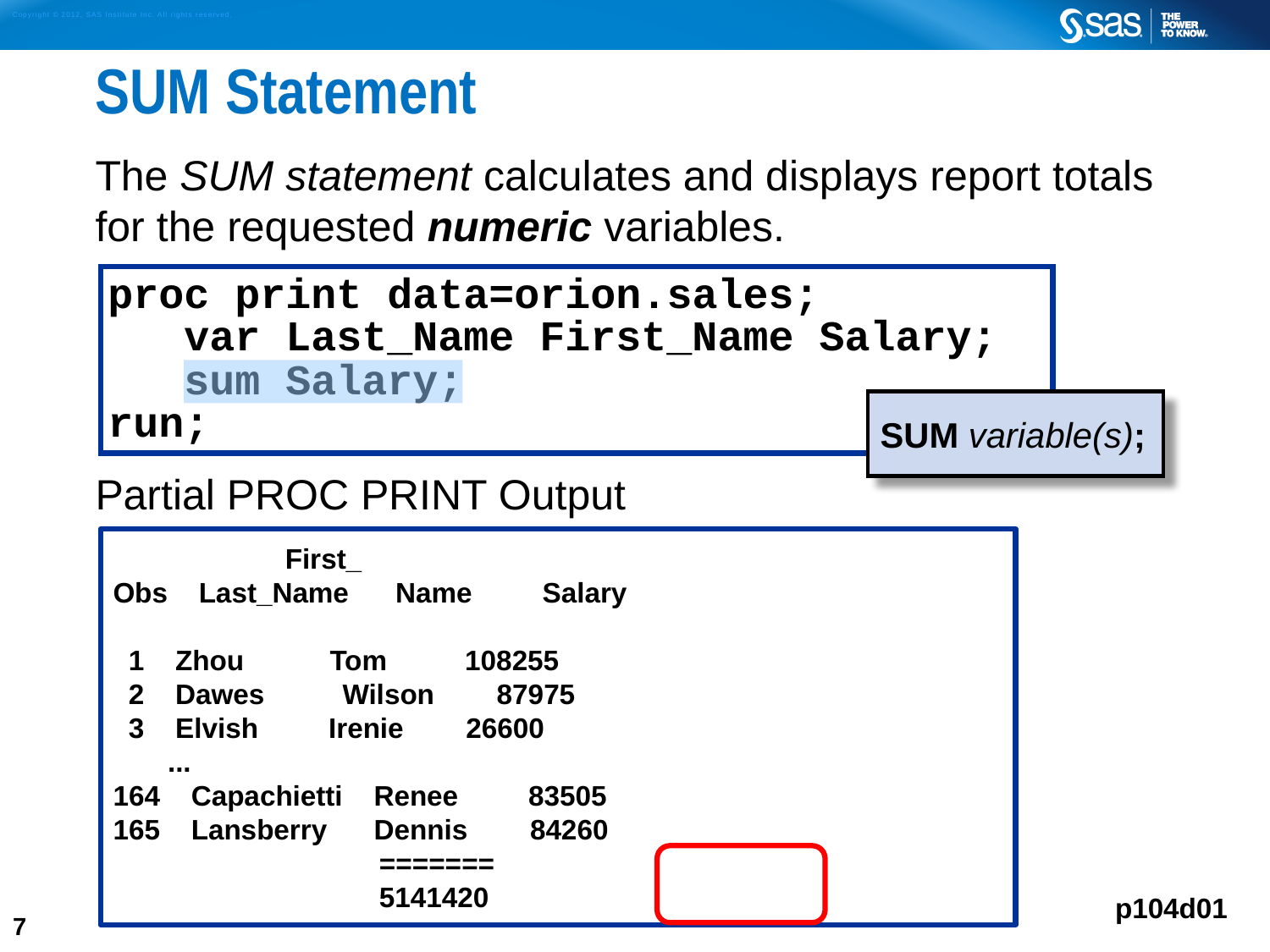

# SUM Statement
The SUM statement calculates and displays report totals for the requested numeric variables.

Partial PROC PRINT Output

proc print data=orion.sales;
   var Last_Name First_Name Salary;
   sum Salary;
run;

SUM variable(s);

                      First_
Obs    Last_Name      Name         Salary

  1    Zhou           Tom          108255
  2    Dawes          Wilson        87975
  3    Elvish         Irenie        26600
       ...
164    Capachietti    Renee         83505
165    Lansberry      Dennis        84260
                                  =======
                                  5141420

p104d01
7